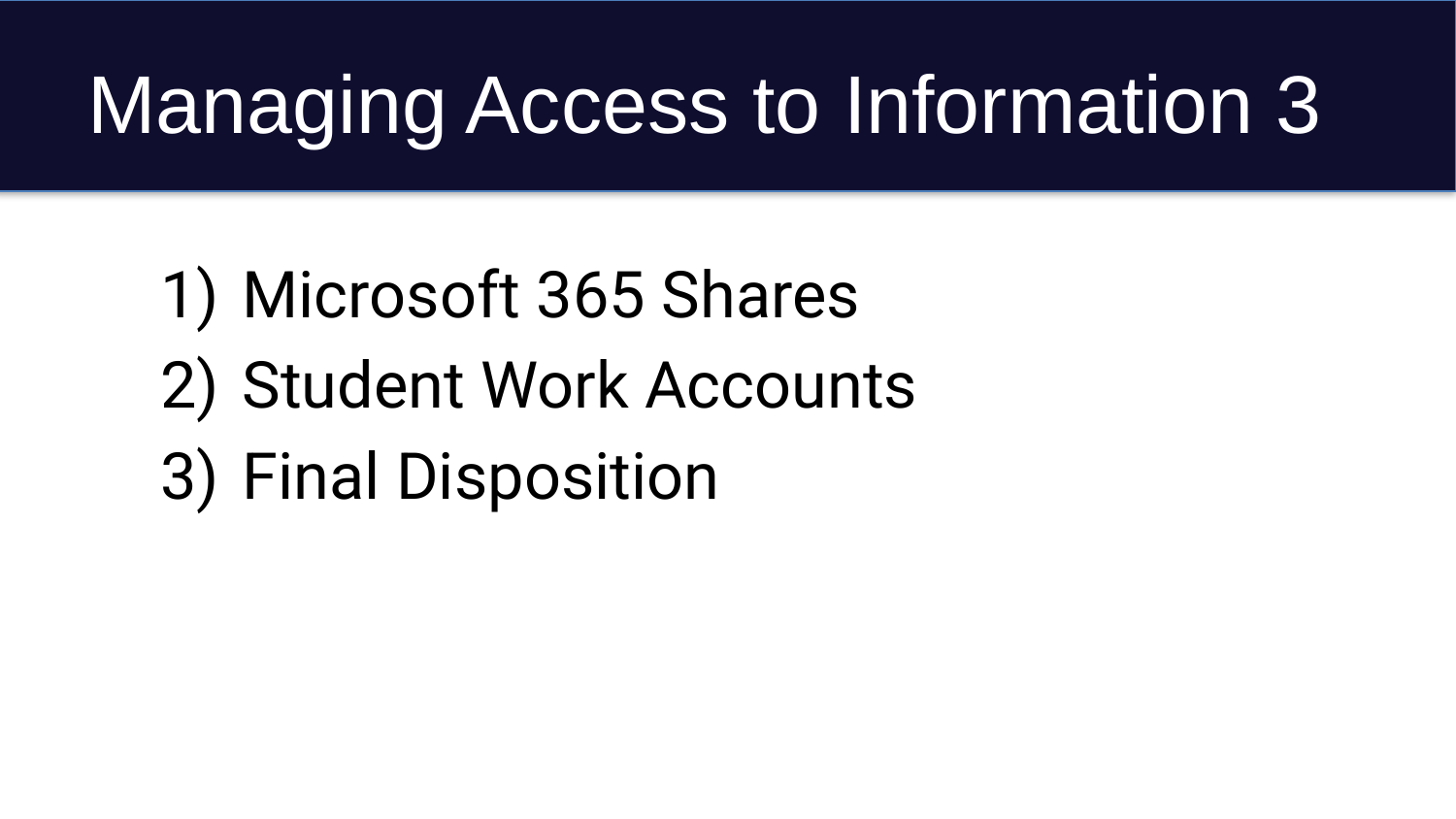

# Managing Access to Information 3
Microsoft 365 Shares
Student Work Accounts
Final Disposition